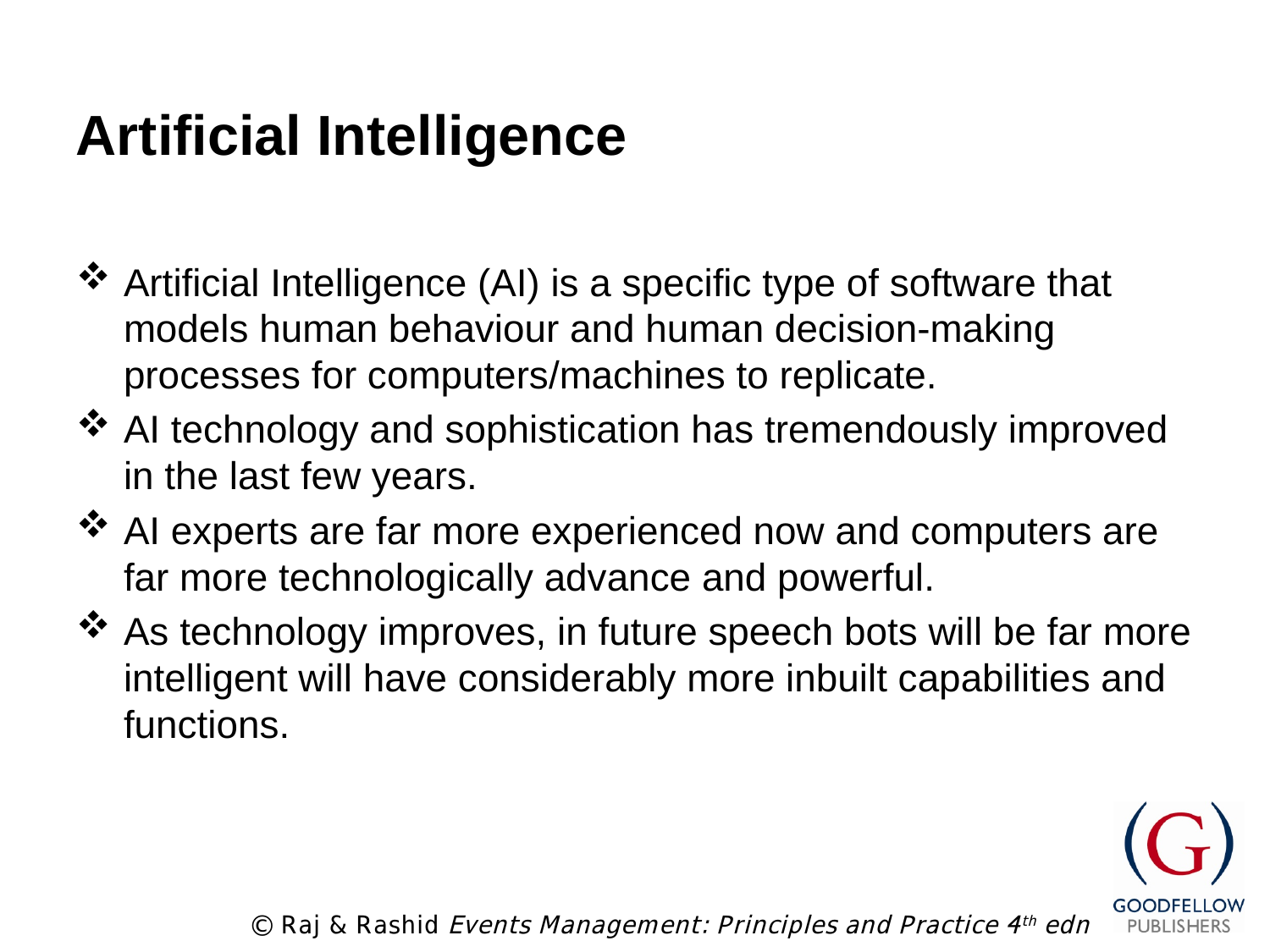

# Artificial Intelligence
Artificial Intelligence (AI) is a specific type of software that models human behaviour and human decision-making processes for computers/machines to replicate.
AI technology and sophistication has tremendously improved in the last few years.
AI experts are far more experienced now and computers are far more technologically advance and powerful.
As technology improves, in future speech bots will be far more intelligent will have considerably more inbuilt capabilities and functions.